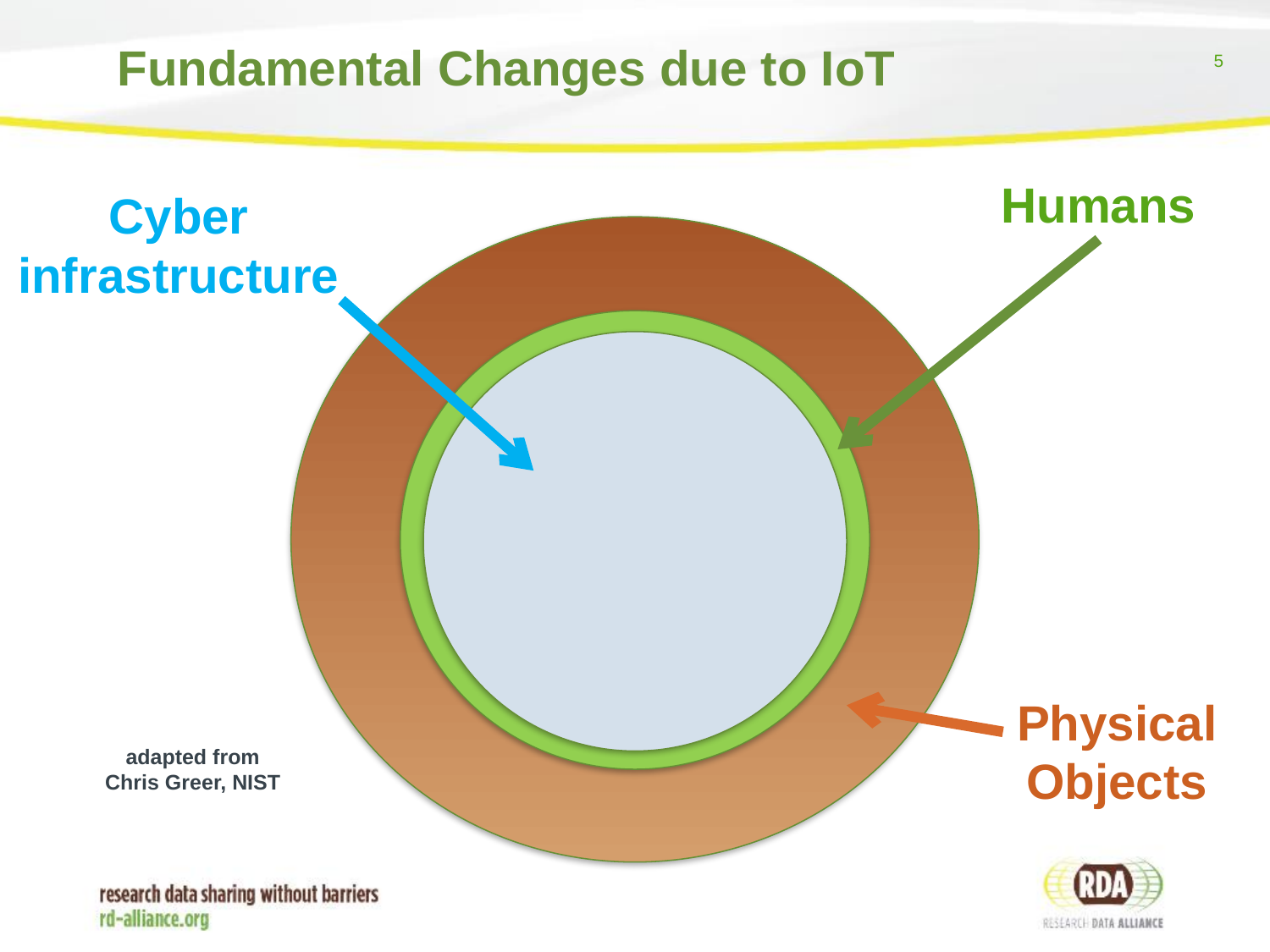

# Fundamental Changes due to IoT
Humans
Cyber
infrastructure

Physical
Objects
adapted from
Chris Greer, NIST